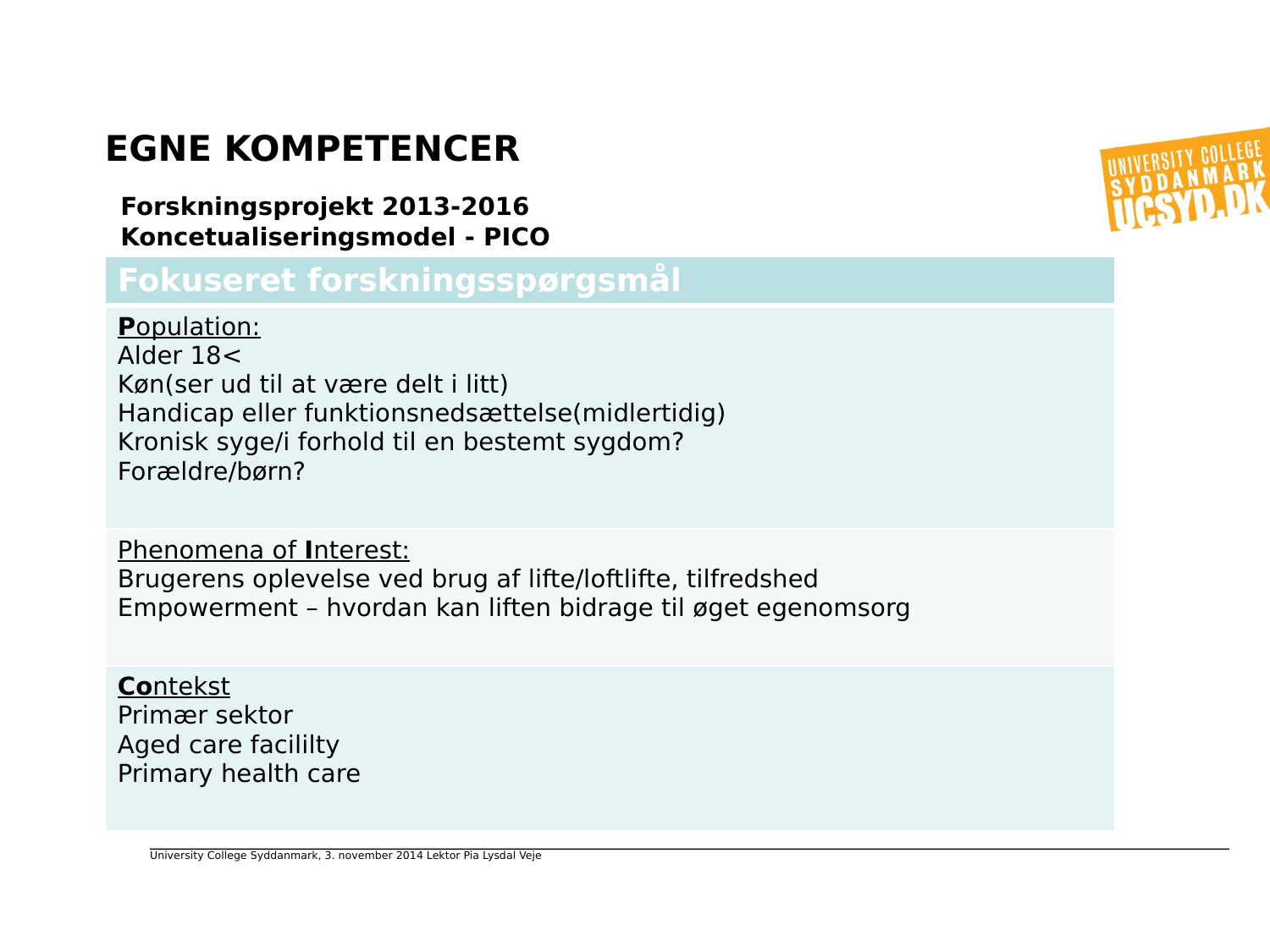

# Egne kompetencer
Forskningsprojekt 2013-2016
Koncetualiseringsmodel - PICO

| Fokuseret forskningsspørgsmål |
| --- |
| Population: Alder 18< Køn(ser ud til at være delt i litt) Handicap eller funktionsnedsættelse(midlertidig) Kronisk syge/i forhold til en bestemt sygdom? Forældre/børn? |
| Phenomena of Interest: Brugerens oplevelse ved brug af lifte/loftlifte, tilfredshed Empowerment – hvordan kan liften bidrage til øget egenomsorg |
| Contekst Primær sektor Aged care facililty Primary health care |
University College Syddanmark, 3. november 2014 Lektor Pia Lysdal Veje